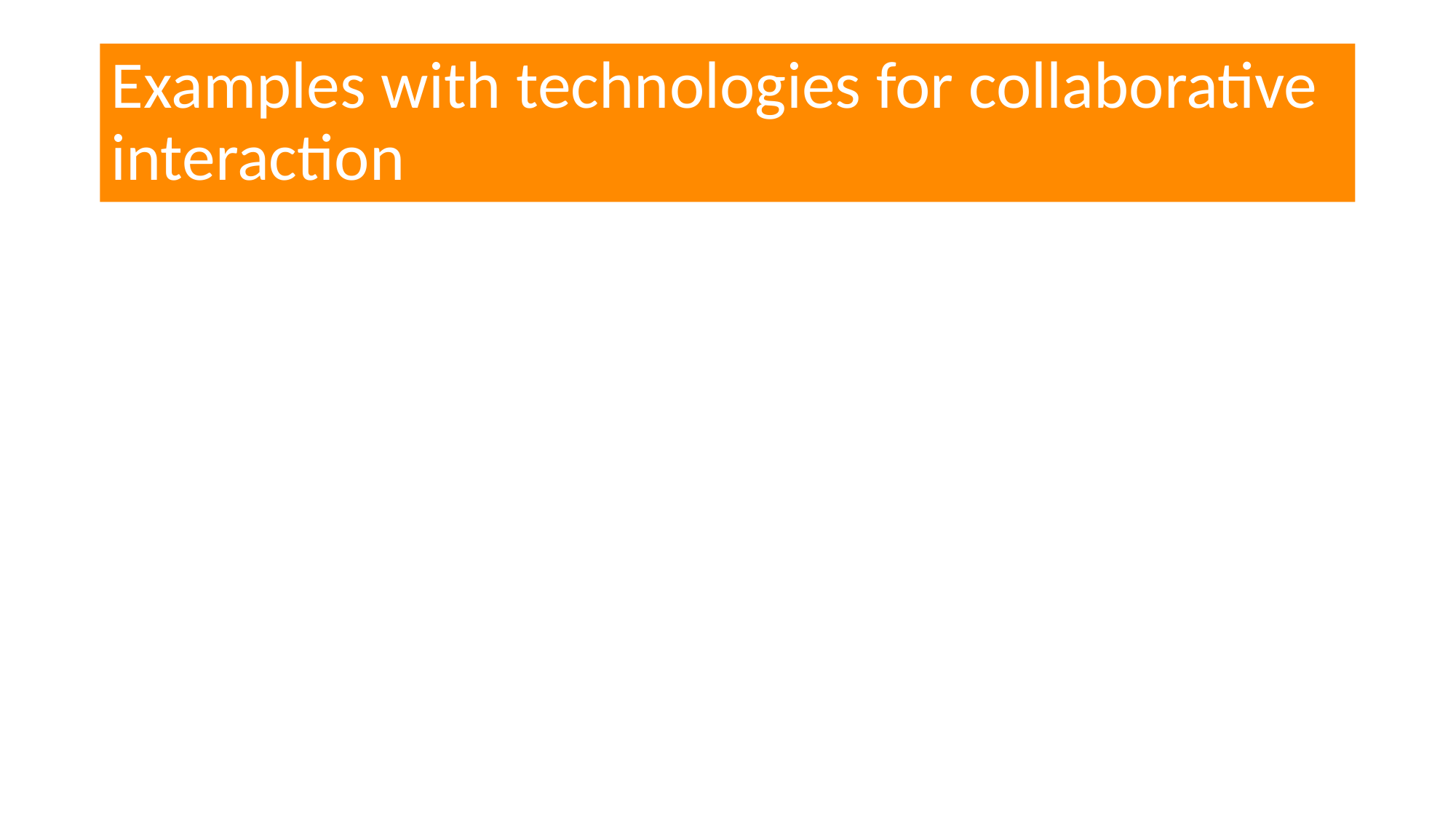

# Examples with technologies for collaborative interaction